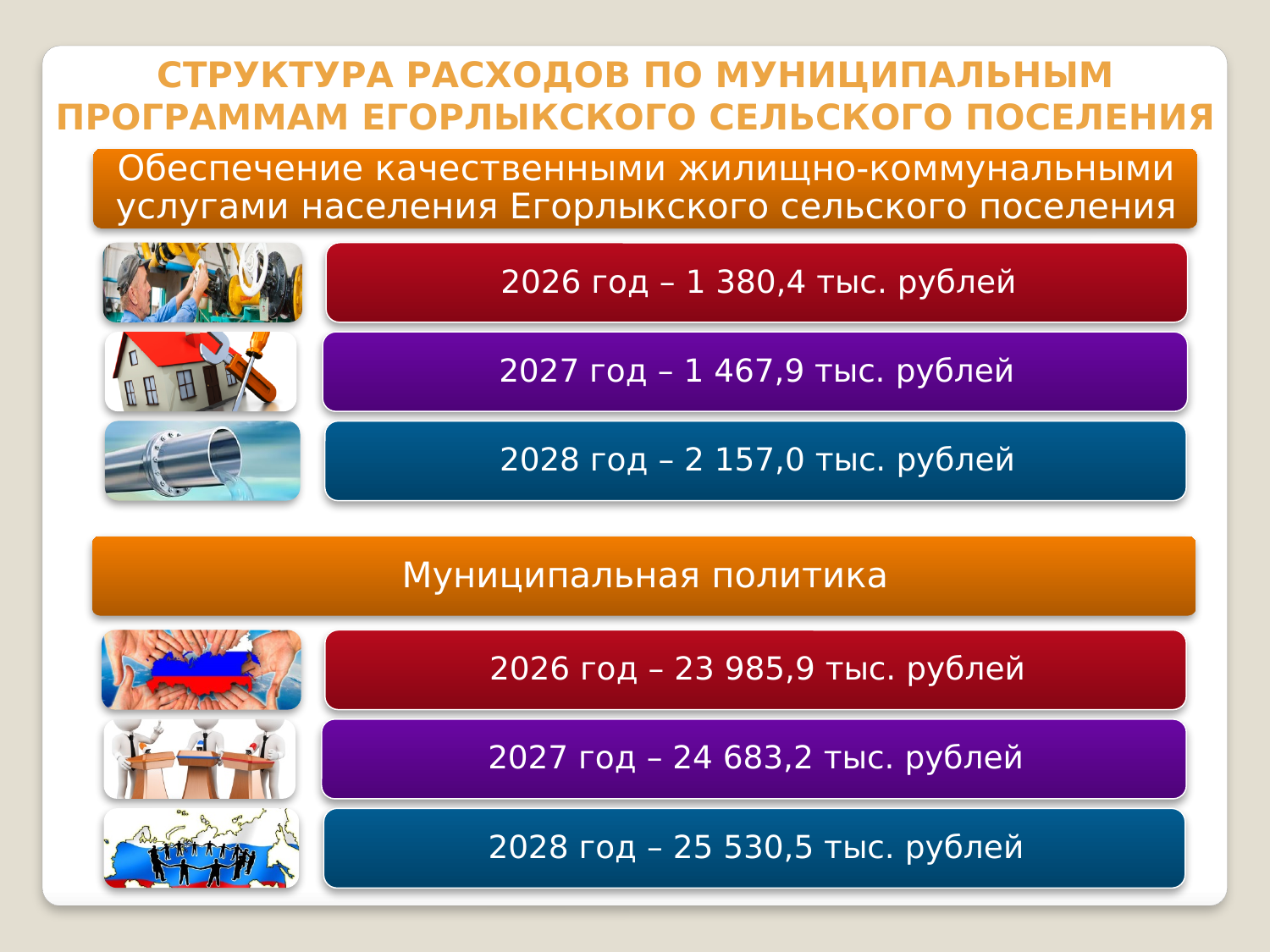

СТРУКТУРА РАСХОДОВ ПО МУНИЦИПАЛЬНЫМ ПРОГРАММАМ ЕГОРЛЫКСКОГО СЕЛЬСКОГО ПОСЕЛЕНИЯ
Обеспечение качественными жилищно-коммунальными услугами населения Егорлыкского сельского поселения
2026 год – 1 380,4 тыс. рублей
2027 год – 1 467,9 тыс. рублей
2028 год – 2 157,0 тыс. рублей
Муниципальная политика
2026 год – 23 985,9 тыс. рублей
2027 год – 24 683,2 тыс. рублей
2028 год – 25 530,5 тыс. рублей